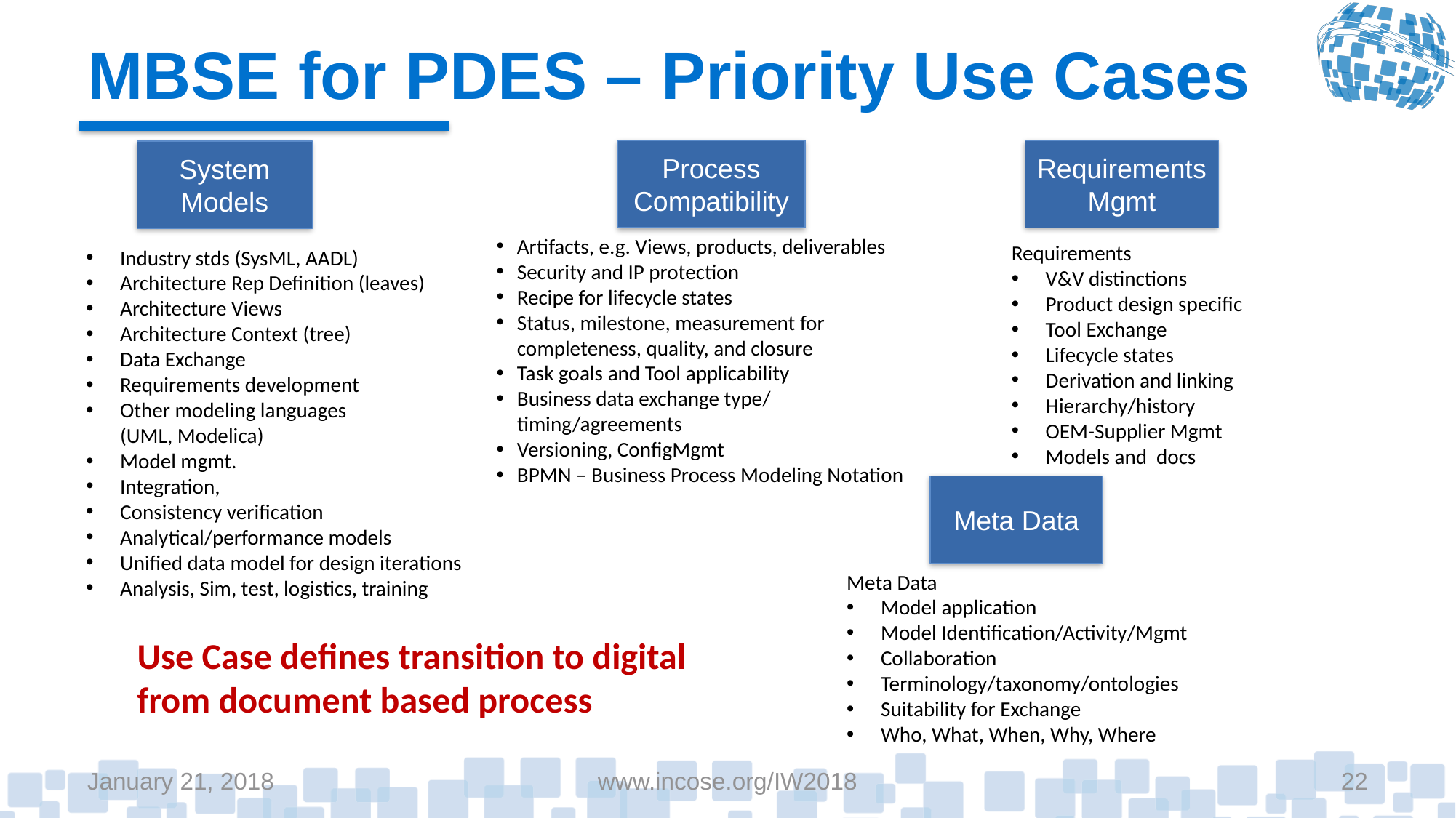

# MBSE for PDES – Priority Use Cases

Process Compatibility
Requirements
Mgmt
System Models
Artifacts, e.g. Views, products, deliverables
Security and IP protection
Recipe for lifecycle states
Status, milestone, measurement for
completeness, quality, and closure
Task goals and Tool applicability
Business data exchange type/
timing/agreements
Versioning, ConfigMgmt
BPMN – Business Process Modeling Notation

Requirements
V&V distinctions
Product design specific
Tool Exchange
Lifecycle states
Derivation and linking
Hierarchy/history
OEM-Supplier Mgmt
Models and  docs
Industry stds (SysML, AADL)
Architecture Rep Definition (leaves)
Architecture Views
Architecture Context (tree)
Data Exchange
Requirements development
Other modeling languages
(UML, Modelica)
Model mgmt.
Integration,
Consistency verification
Analytical/performance models
Unified data model for design iterations
Analysis, Sim, test, logistics, training
Meta Data
Meta Data
Model application
Model Identification/Activity/Mgmt
Collaboration
Terminology/taxonomy/ontologies
Suitability for Exchange
Who, What, When, Why, Where
Use Case defines transition to digital
from document based process
January 21, 2018
www.incose.org/IW2018
22